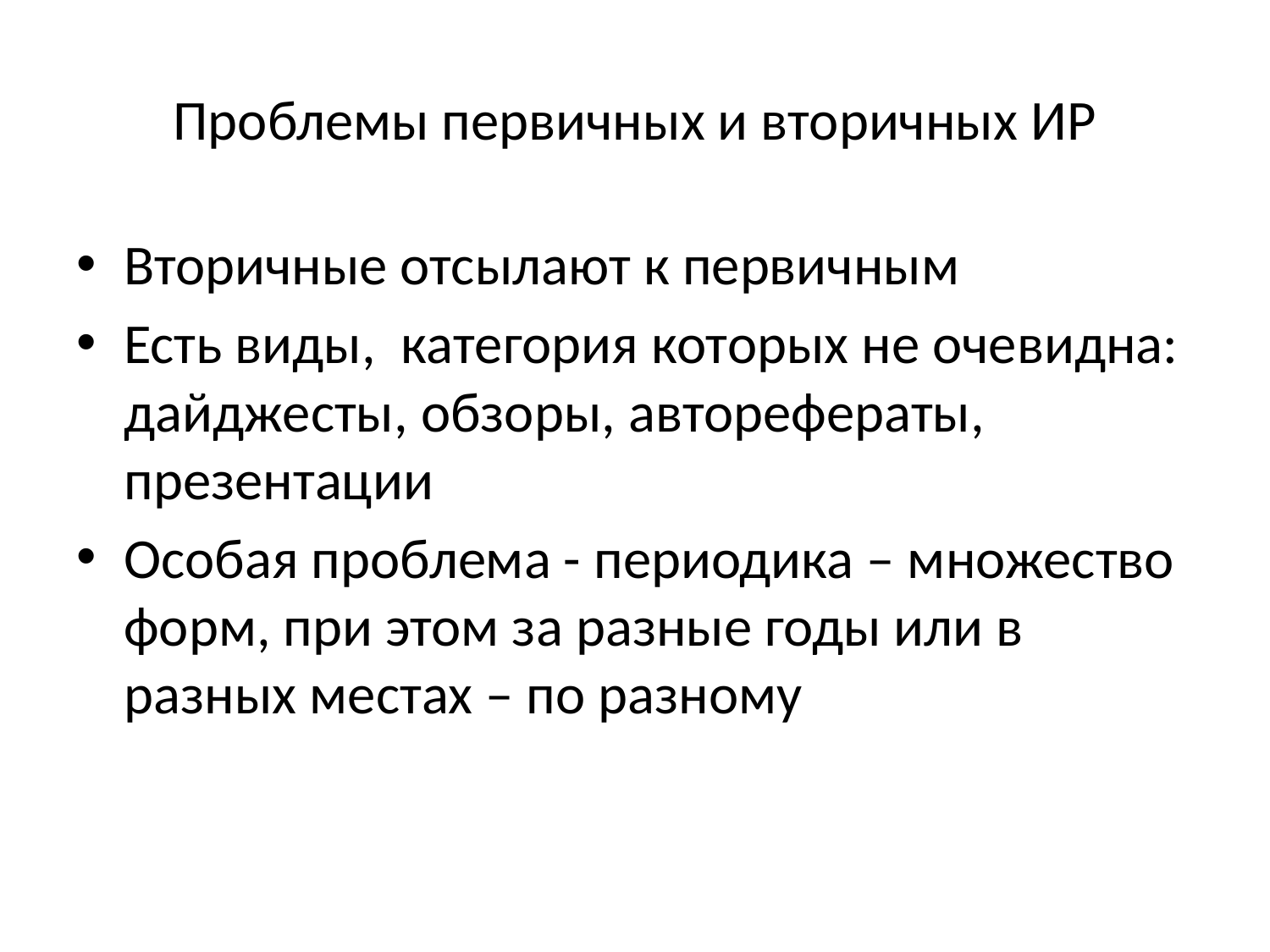

# Проблемы первичных и вторичных ИР
Вторичные отсылают к первичным
Есть виды,  категория которых не очевидна: дайджесты, обзоры, авторефераты, презентации
Особая проблема - периодика – множество форм, при этом за разные годы или в разных местах – по разному